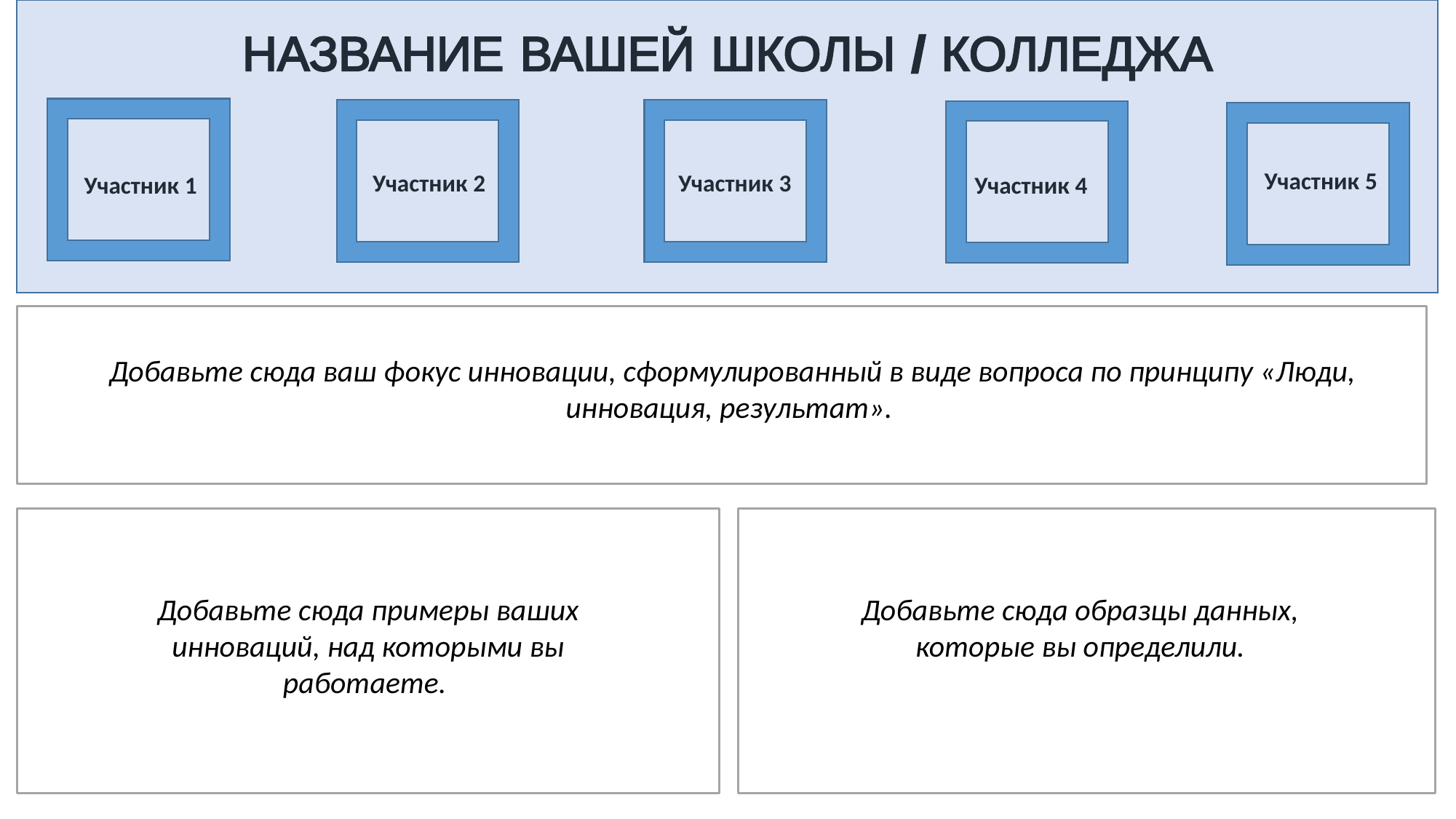

НАЗВАНИЕ ВАШЕЙ ШКОЛЫ / КОЛЛЕДЖА

Участник 5
Участник 3
Участник 2
Участник 1
Участник 4

Добавьте сюда ваш фокус инновации, сформулированный в виде вопроса по принципу «Люди, инновация, результат».

Добавьте сюда примеры ваших инноваций, над которыми вы работаете.
Добавьте сюда образцы данных, которые вы определили.